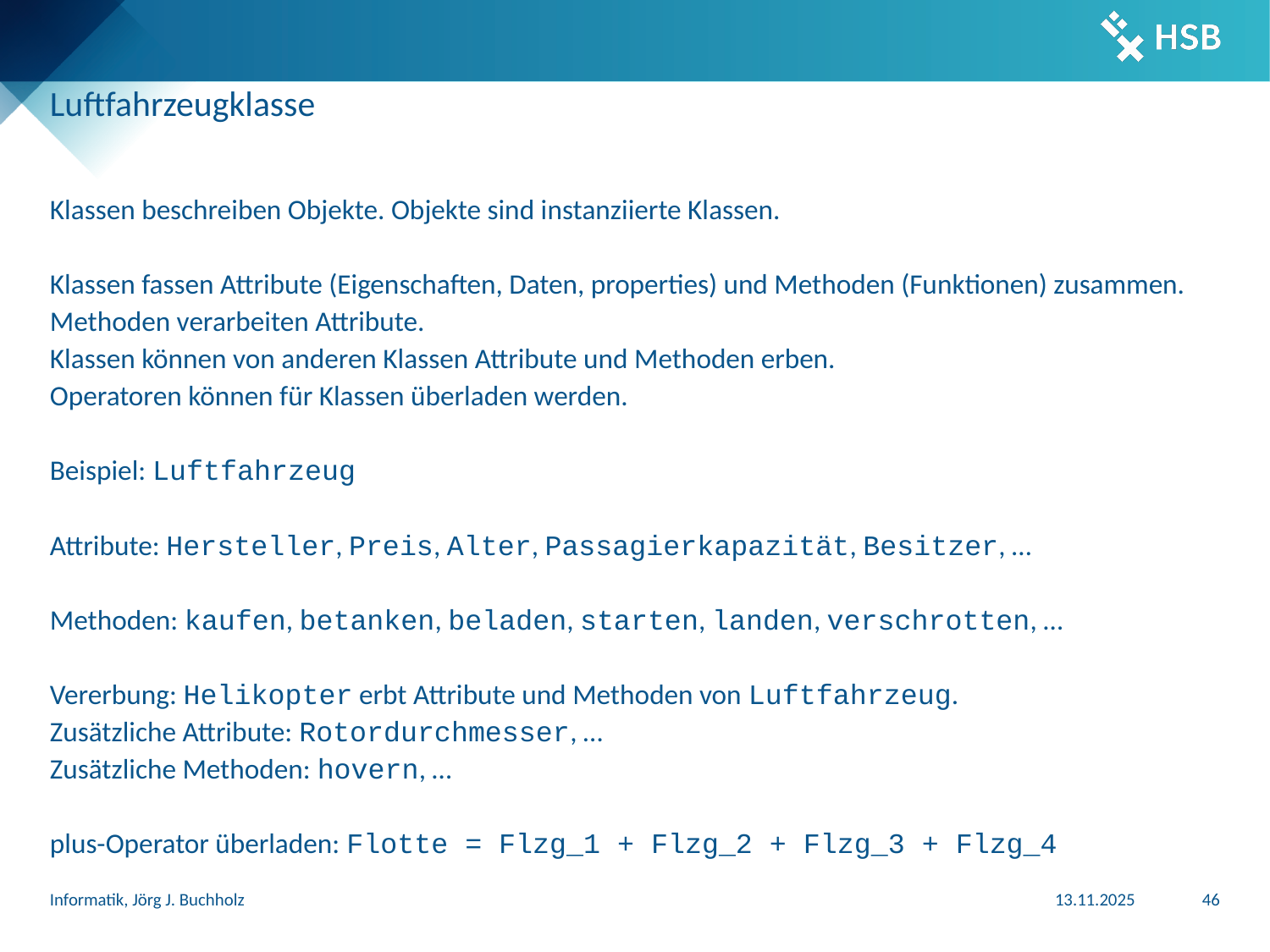

# Luftfahrzeugklasse
Klassen beschreiben Objekte. Objekte sind instanziierte Klassen.

Klassen fassen Attribute (Eigenschaften, Daten, properties) und Methoden (Funktionen) zusammen.
Methoden verarbeiten Attribute.
Klassen können von anderen Klassen Attribute und Methoden erben.
Operatoren können für Klassen überladen werden.

Beispiel: Luftfahrzeug

Attribute: Hersteller, Preis, Alter, Passagierkapazität, Besitzer, …

Methoden: kaufen, betanken, beladen, starten, landen, verschrotten, …

Vererbung: Helikopter erbt Attribute und Methoden von Luftfahrzeug.
Zusätzliche Attribute: Rotordurchmesser, …
Zusätzliche Methoden: hovern, …

plus-Operator überladen: Flotte = Flzg_1 + Flzg_2 + Flzg_3 + Flzg_4
Informatik, Jörg J. Buchholz
13.11.2025
46